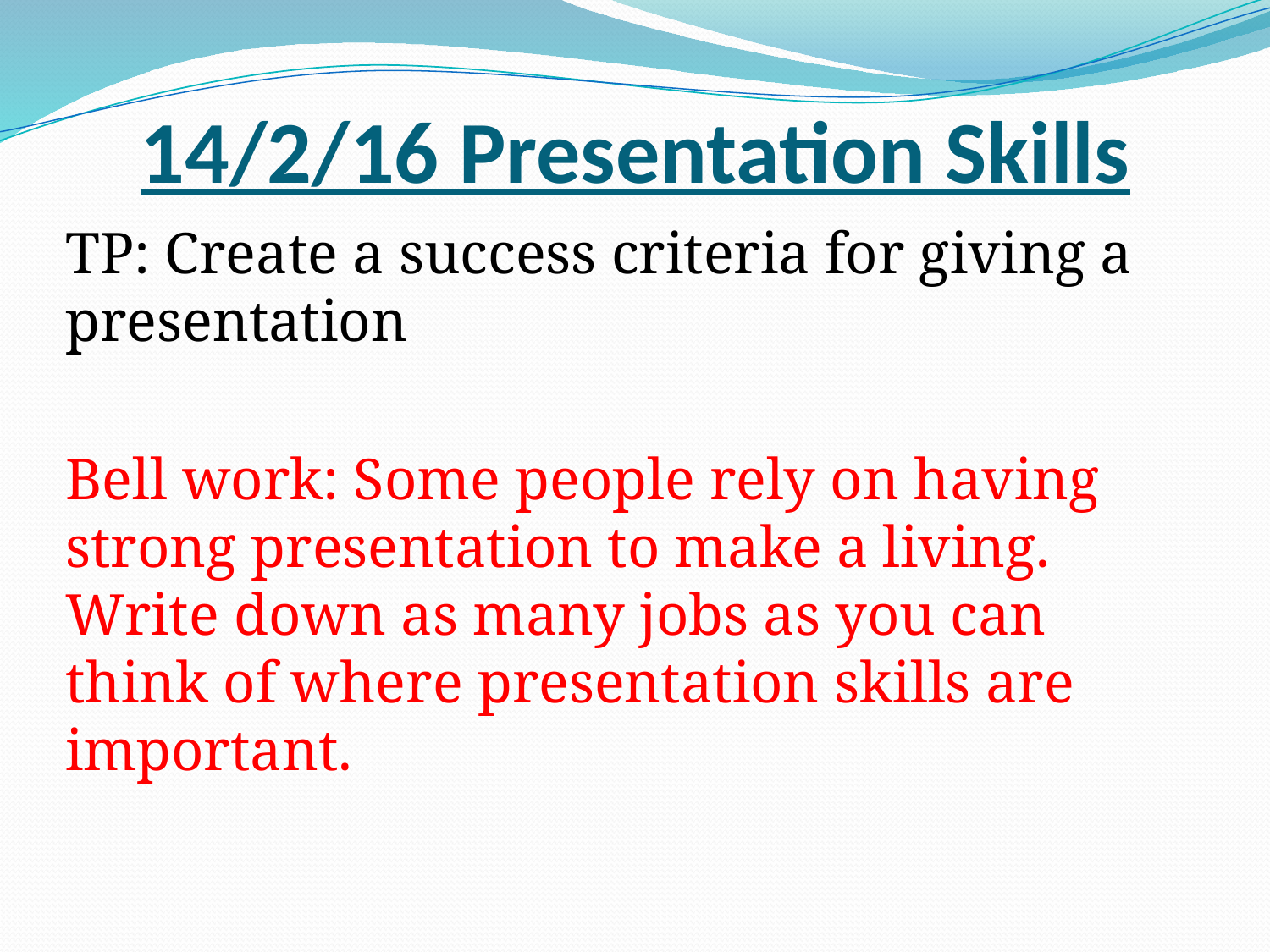

# 14/2/16 Presentation Skills
TP: Create a success criteria for giving a presentation

Bell work: Some people rely on having strong presentation to make a living. Write down as many jobs as you can think of where presentation skills are important.